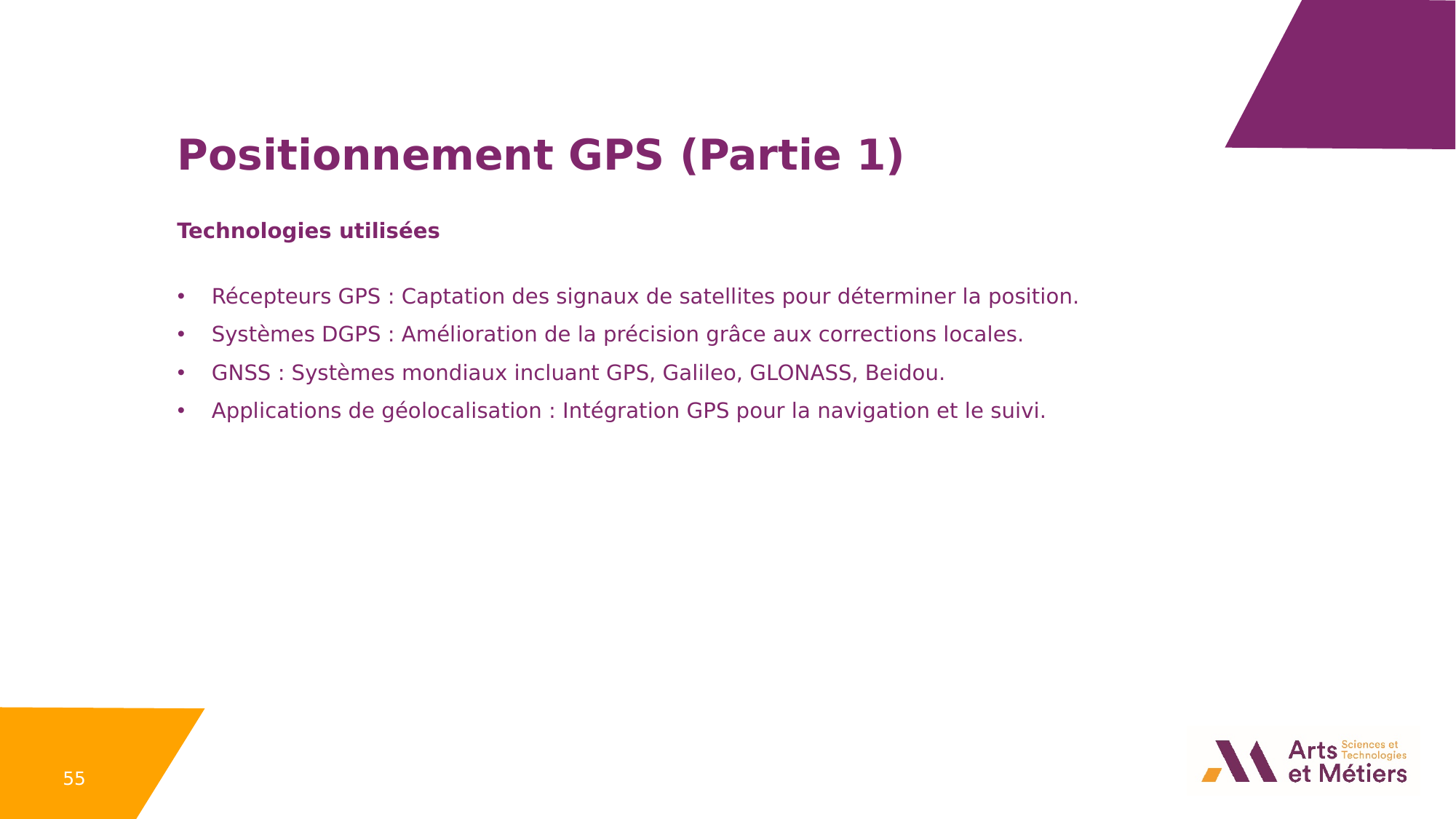

Positionnement GPS (Partie 1)
Technologies utilisées
Récepteurs GPS : Captation des signaux de satellites pour déterminer la position.
Systèmes DGPS : Amélioration de la précision grâce aux corrections locales.
GNSS : Systèmes mondiaux incluant GPS, Galileo, GLONASS, Beidou.
Applications de géolocalisation : Intégration GPS pour la navigation et le suivi.
55